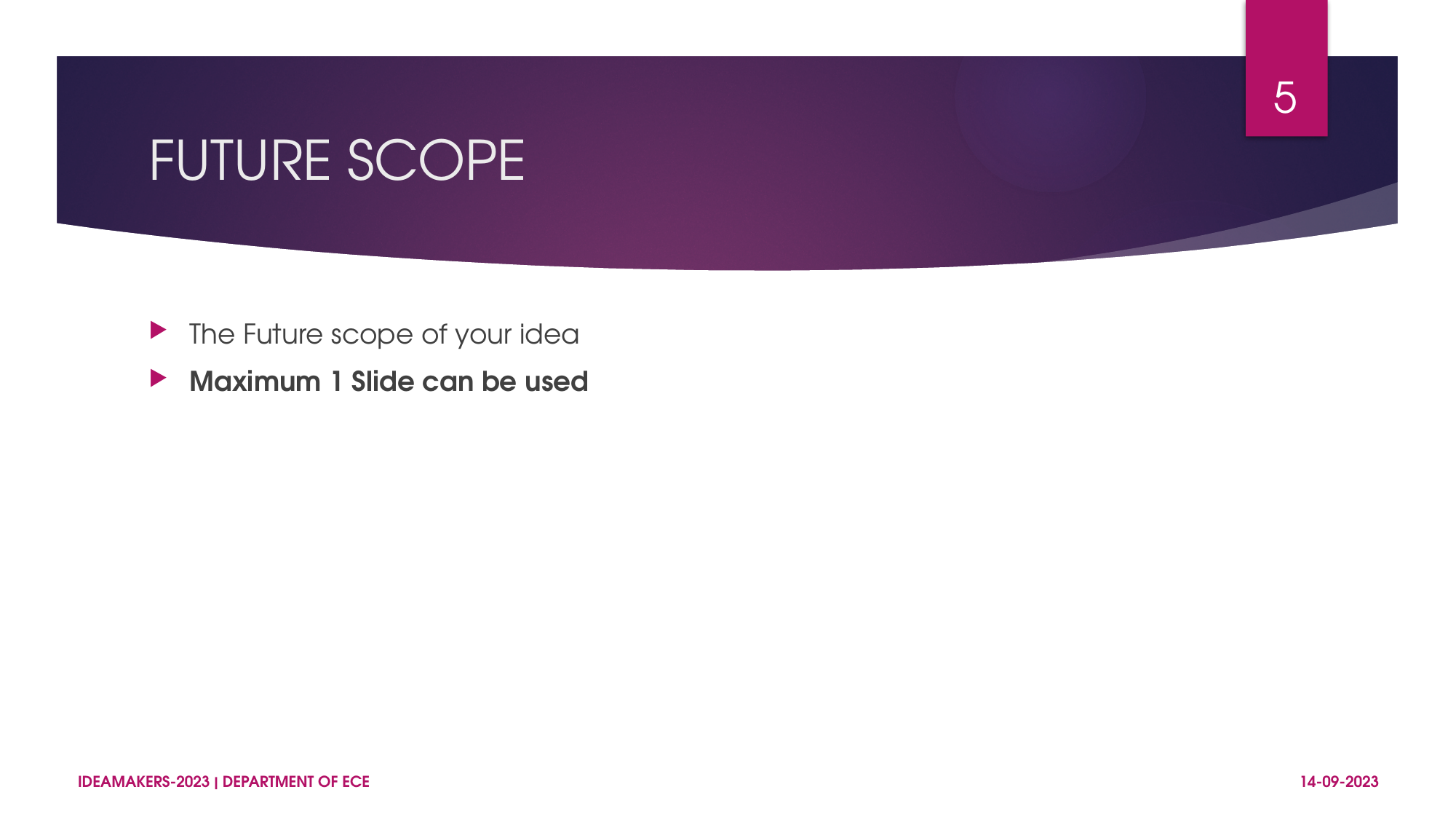

5
# FUTURE SCOPE
The Future scope of your idea
Maximum 1 Slide can be used

IDEAMAKERS-2023 | DEPARTMENT OF ECE
14-09-2023